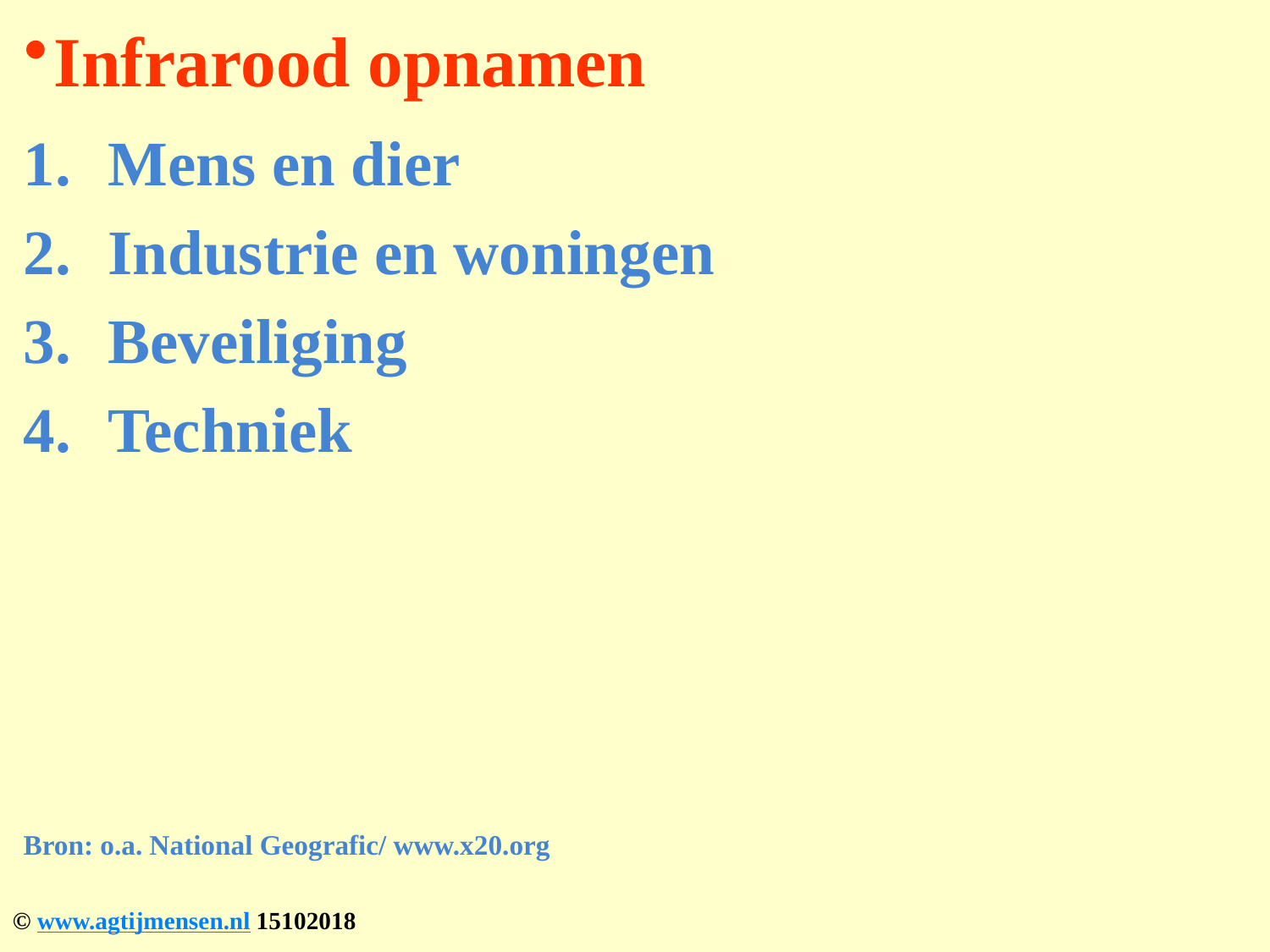

# Infrarood opnamen
Mens en dier
Industrie en woningen
Beveiliging
Techniek

Bron: o.a. National Geografic/ www.x20.org

© www.agtijmensen.nl 15102018